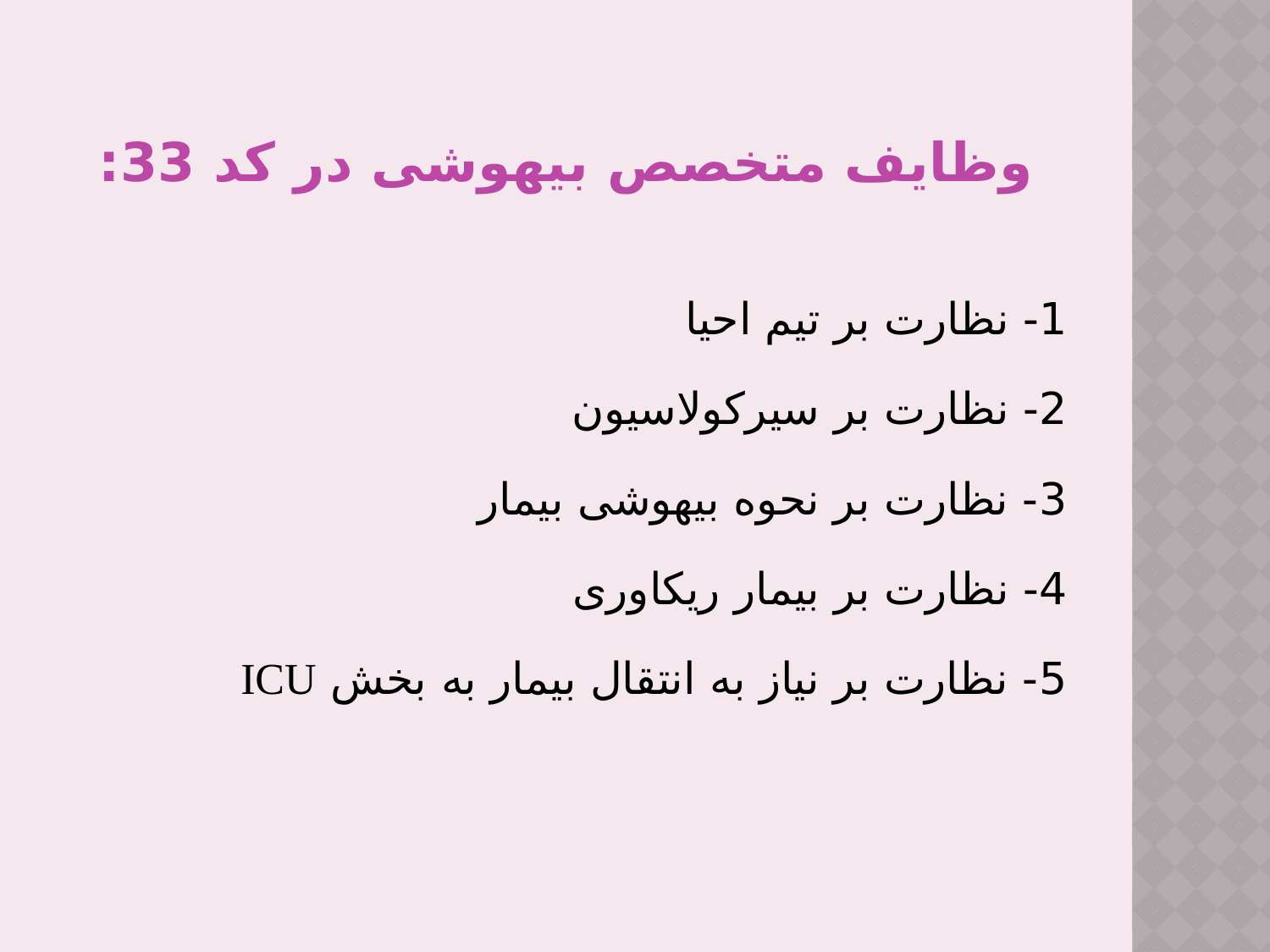

# وظایف متخصص بیهوشی در کد 33:
1- نظارت بر تیم احیا
2- نظارت بر سیرکولاسیون
3- نظارت بر نحوه بیهوشی بیمار
4- نظارت بر بیمار ریکاوری
5- نظارت بر نیاز به انتقال بیمار به بخش ICU